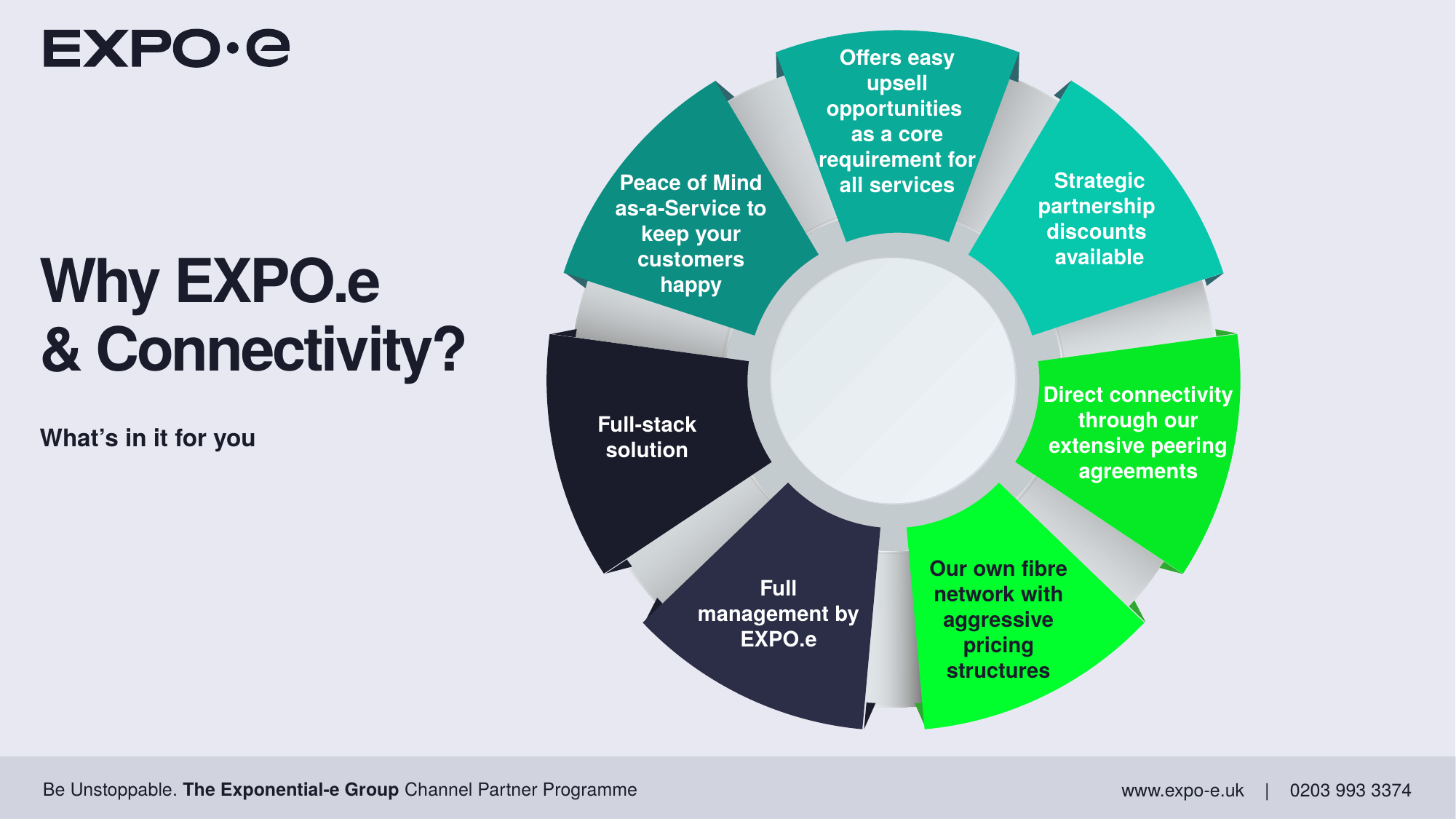

Offers easy upsell opportunities
as a core requirement for all services

Strategic partnership
discounts
available

Peace of Mind as-a-Service to keep your customers happy

# Why EXPO.e & Connectivity? What’s in it for you

Full-stack solution

Direct connectivity through our extensive peering agreements

Full management by EXPO.e

Our own fibre network with aggressive pricing structures